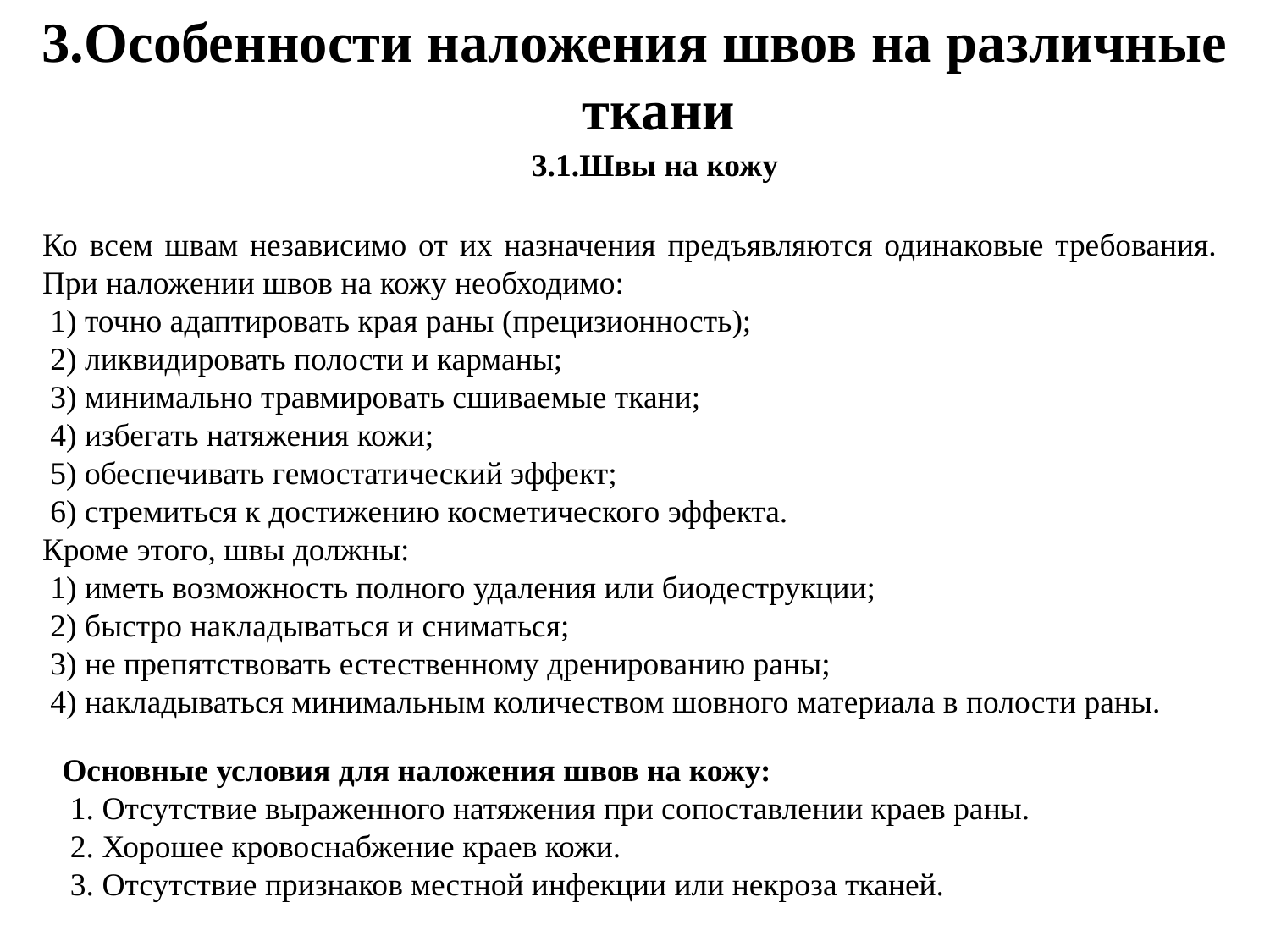

3.Особенности наложения швов на различные ткани
3.1.Швы на кожу
Ко всем швам независимо от их назначения предъявляются одинаковые требования. При наложении швов на кожу необходимо:
 1) точно адаптировать края раны (прецизионность);
 2) ликвидировать полости и карманы;
 3) минимально травмировать сшиваемые ткани;
 4) избегать натяжения кожи;
 5) обеспечивать гемостатический эффект;
 6) стремиться к достижению косметического эффекта.
Кроме этого, швы должны:
 1) иметь возможность полного удаления или биодеструкции;
 2) быстро накладываться и сниматься;
 3) не препятствовать естественному дренированию раны;
 4) накладываться минимальным количеством шовного материала в полости раны.
Основные условия для наложения швов на кожу:
 1. Отсутствие выраженного натяжения при сопоставлении краев раны.
 2. Хорошее кровоснабжение краев кожи.
 3. Отсутствие признаков местной инфекции или некроза тканей.